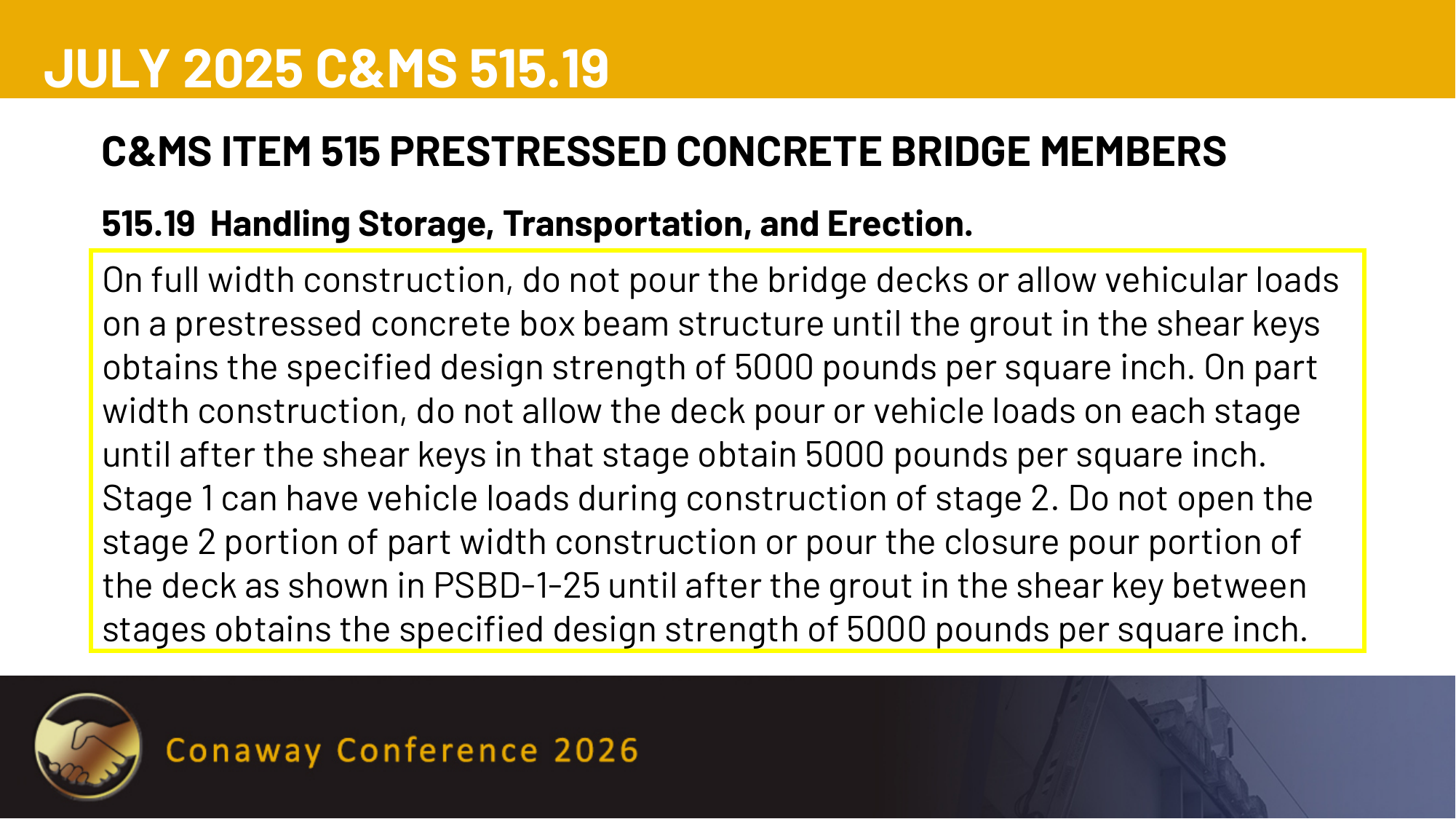

# July 2025 C&ms 515.19
C&MS ITEM 515 PRESTRESSED CONCRETE BRIDGE MEMBERS

515.19  Handling Storage, Transportation, and Erection.
On full width construction, do not pour the bridge decks or allow vehicular loads on a prestressed concrete box beam structure until the grout in the shear keys obtains the specified design strength of 5000 pounds per square inch. On part width construction, do not allow the deck pour or vehicle loads on each stage until after the shear keys in that stage obtain 5000 pounds per square inch. Stage 1 can have vehicle loads during construction of stage 2. Do not open the stage 2 portion of part width construction or pour the closure pour portion of the deck as shown in PSBD-1-25 until after the grout in the shear key between stages obtains the specified design strength of 5000 pounds per square inch.